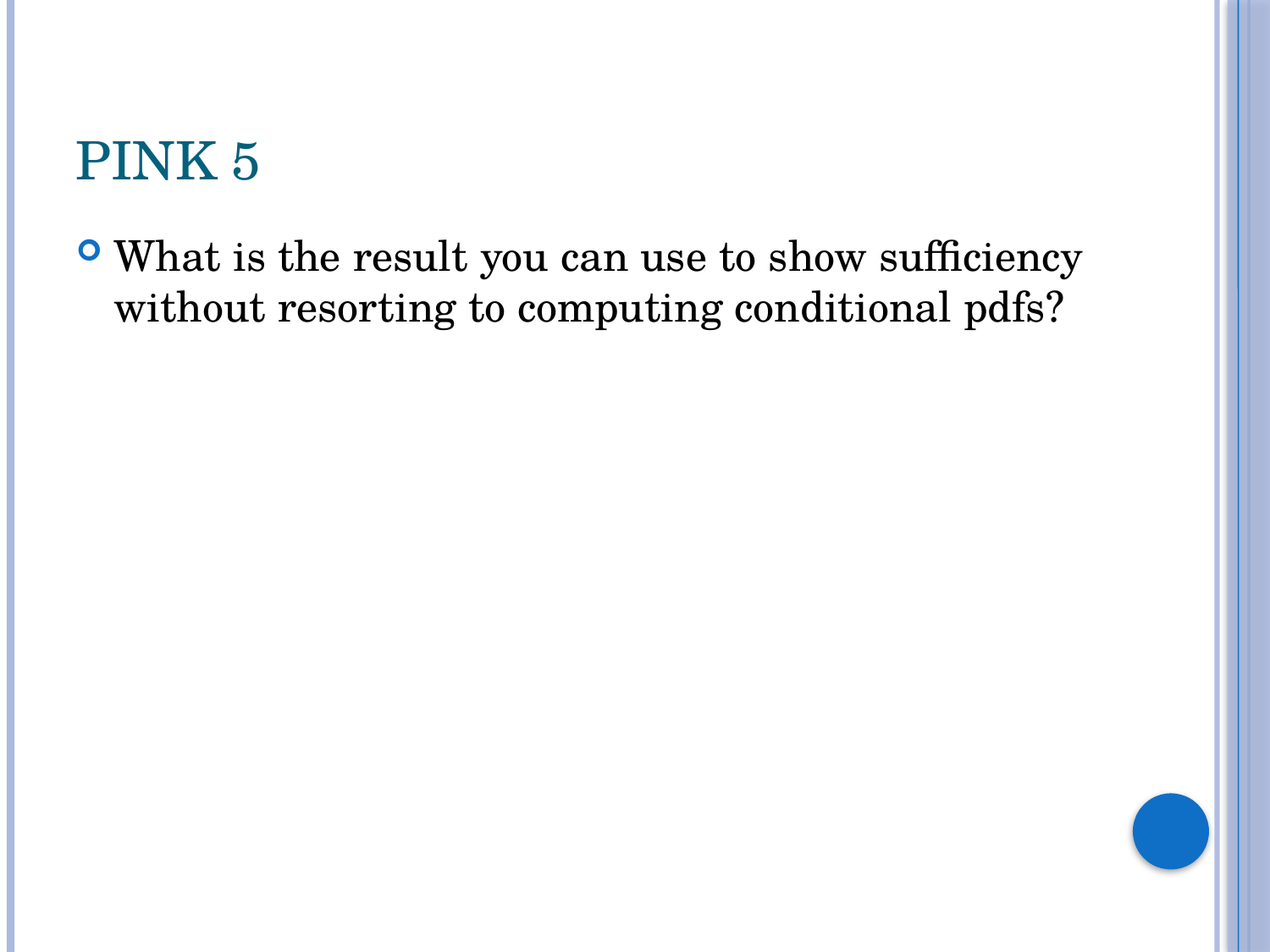

# Pink 5
What is the result you can use to show sufficiency without resorting to computing conditional pdfs?